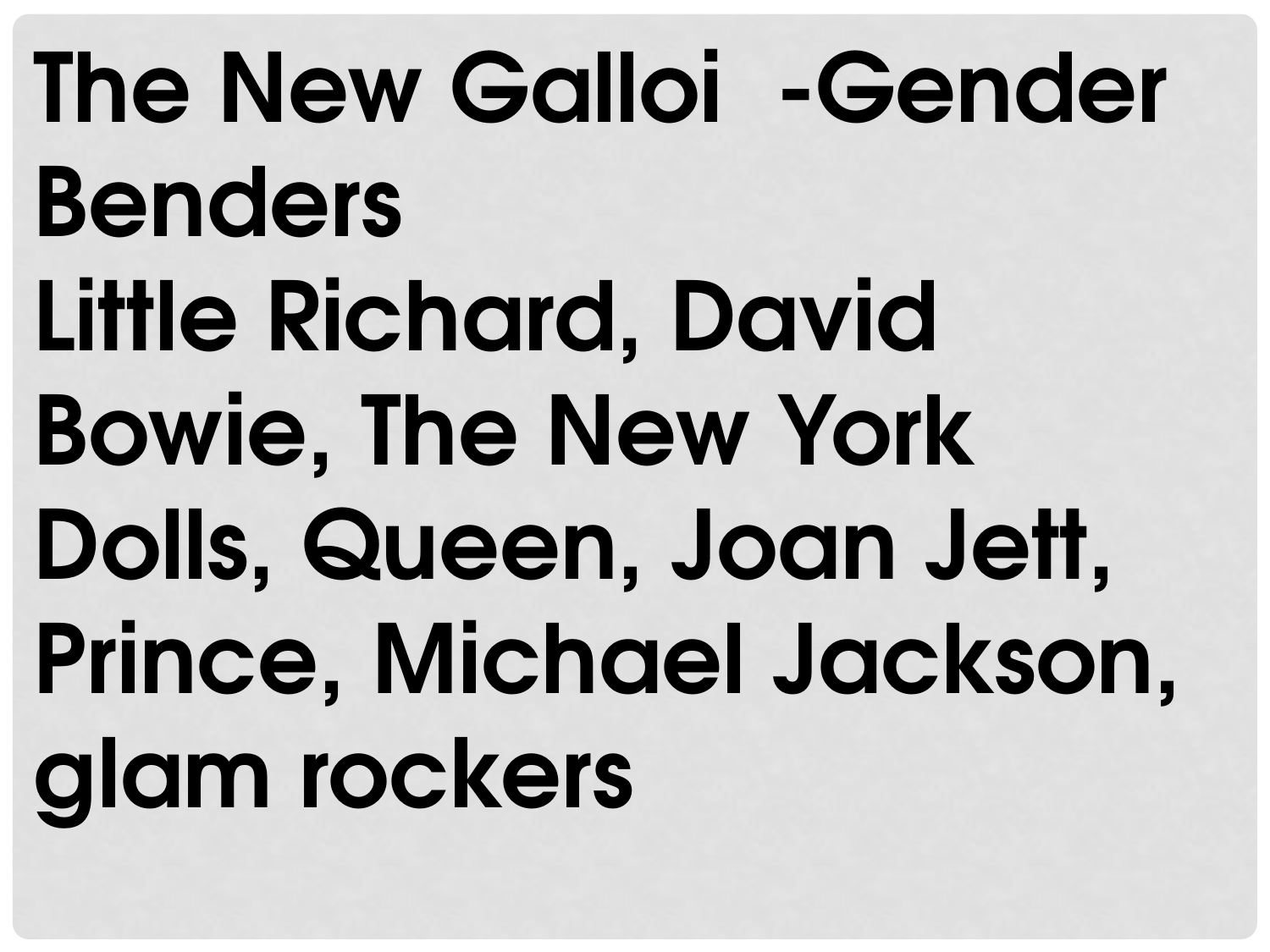

The New Galloi  -Gender Benders
Little Richard, David Bowie, The New York Dolls, Queen, Joan Jett, Prince, Michael Jackson, glam rockers